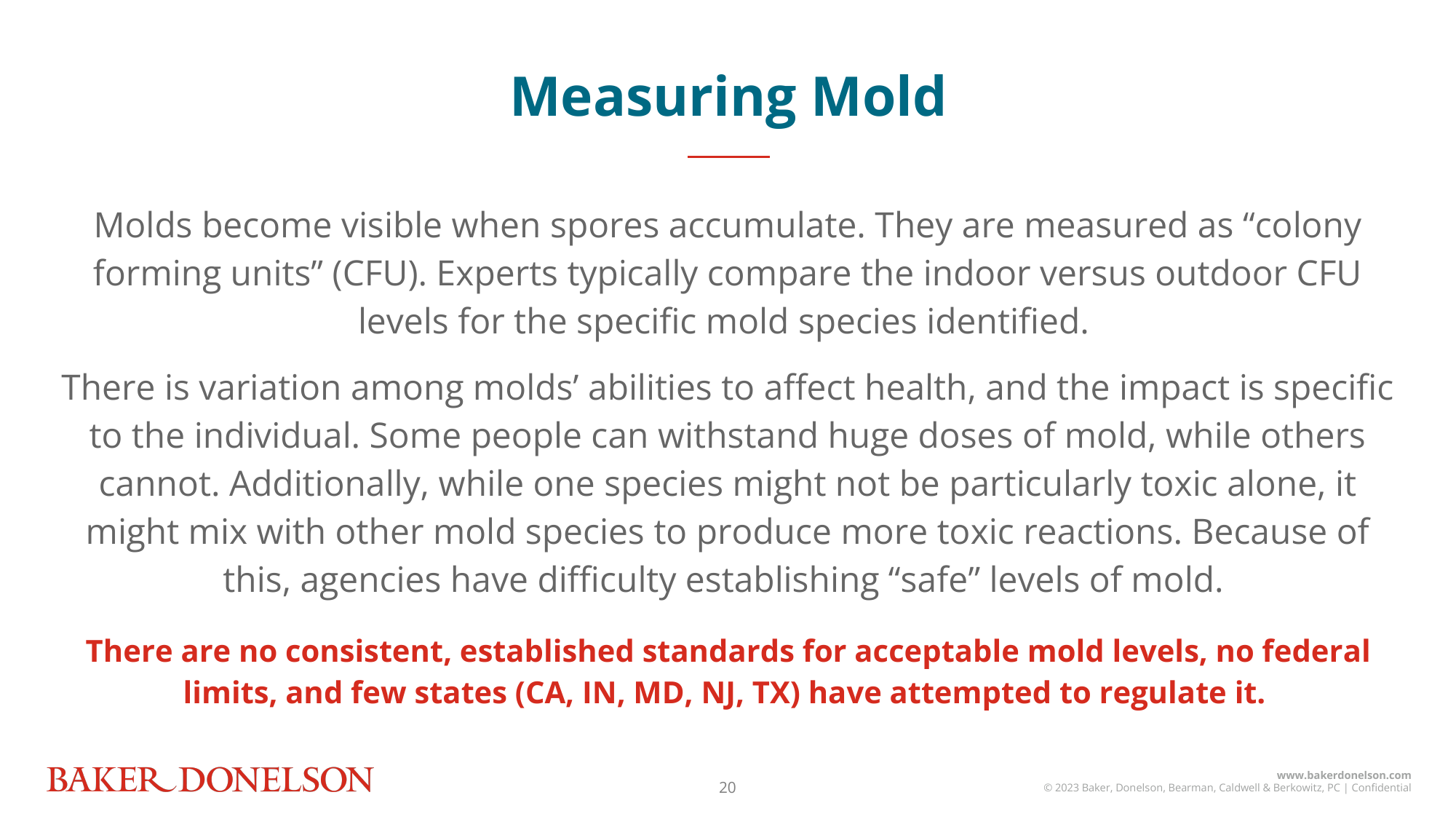

Measuring Mold
Molds become visible when spores accumulate. They are measured as “colony forming units” (CFU). Experts typically compare the indoor versus outdoor CFU levels for the specific mold species identified.
There is variation among molds’ abilities to affect health, and the impact is specific to the individual. Some people can withstand huge doses of mold, while others cannot. Additionally, while one species might not be particularly toxic alone, it might mix with other mold species to produce more toxic reactions. Because of this, agencies have difficulty establishing “safe” levels of mold.

There are no consistent, established standards for acceptable mold levels, no federal limits, and few states (CA, IN, MD, NJ, TX) have attempted to regulate it.